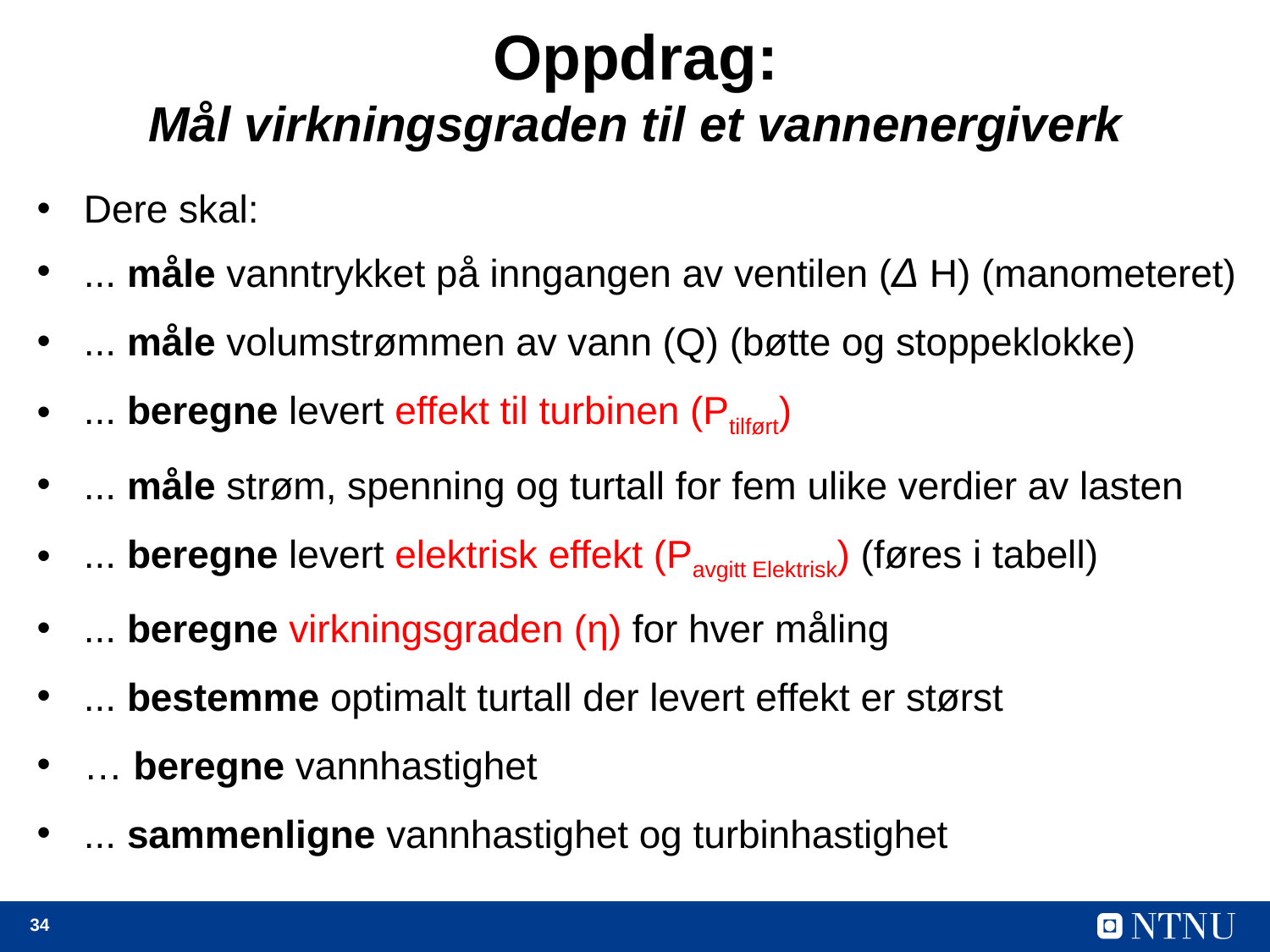

# Oppdrag: Mål virkningsgraden til et vannenergiverk
Dere skal:
... måle vanntrykket på inngangen av ventilen (Δ H) (manometeret)
... måle volumstrømmen av vann (Q) (bøtte og stoppeklokke)
... beregne levert effekt til turbinen (Ptilført)
... måle strøm, spenning og turtall for fem ulike verdier av lasten
... beregne levert elektrisk effekt (Pavgitt Elektrisk) (føres i tabell)
... beregne virkningsgraden (η) for hver måling
... bestemme optimalt turtall der levert effekt er størst
… beregne vannhastighet
... sammenligne vannhastighet og turbinhastighet